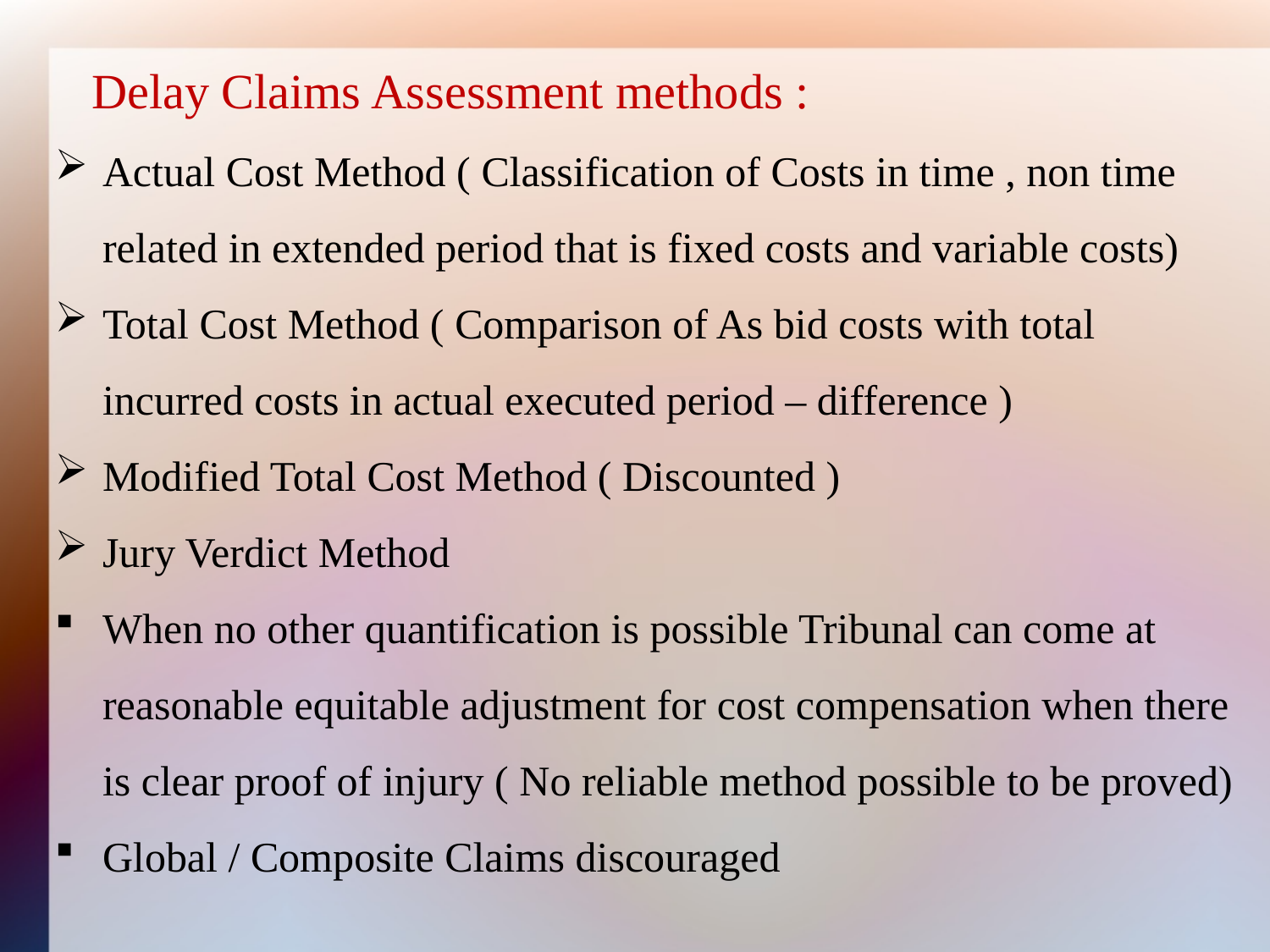

Delay Claims Assessment methods :
Actual Cost Method ( Classification of Costs in time , non time related in extended period that is fixed costs and variable costs)
Total Cost Method ( Comparison of As bid costs with total incurred costs in actual executed period – difference )
Modified Total Cost Method ( Discounted )
Jury Verdict Method
When no other quantification is possible Tribunal can come at reasonable equitable adjustment for cost compensation when there is clear proof of injury ( No reliable method possible to be proved)
Global / Composite Claims discouraged